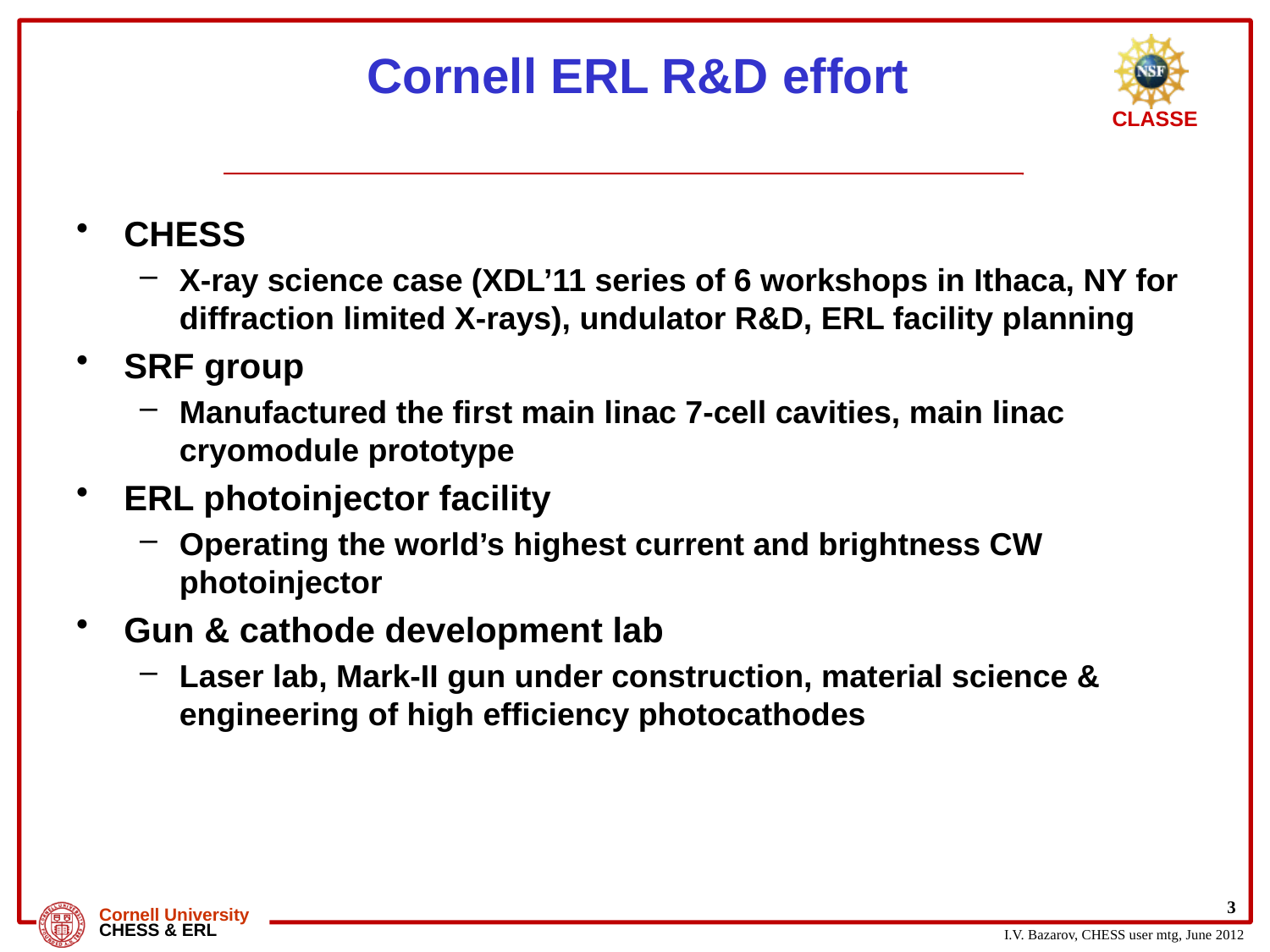

# Cornell ERL R&D effort
CHESS
X-ray science case (XDL’11 series of 6 workshops in Ithaca, NY for diffraction limited X-rays), undulator R&D, ERL facility planning
SRF group
Manufactured the first main linac 7-cell cavities, main linac cryomodule prototype
ERL photoinjector facility
Operating the world’s highest current and brightness CW photoinjector
Gun & cathode development lab
Laser lab, Mark-II gun under construction, material science & engineering of high efficiency photocathodes
3